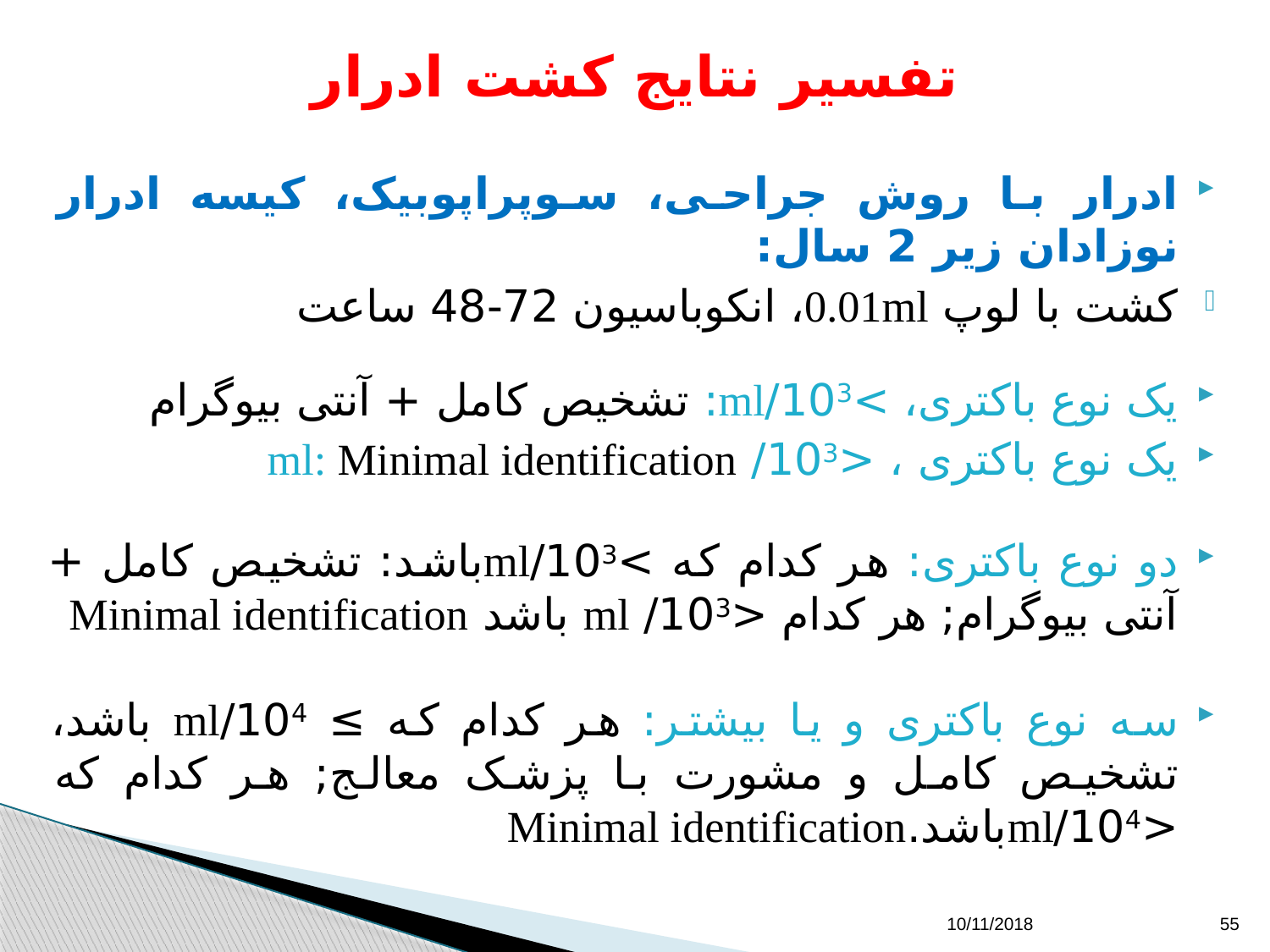

# تفسیر نتایج کشت ادرار
ادرار با روش جراحی، سوپراپوبیک، کیسه ادرار نوزادان زیر 2 سال:
کشت با لوپ 0.01ml، انکوباسیون 72-48 ساعت

یک نوع باکتری، >103/ml: تشخیص کامل + آنتی بیوگرام
یک نوع باکتری ، <103/ ml: Minimal identification

دو نوع باکتری: هر کدام که >103/mlباشد: تشخیص کامل + آنتی بیوگرام; هر کدام <103/ ml باشد Minimal identification

سه نوع باکتری و یا بیشتر: هر کدام که ≥ 104/ml باشد، تشخیص کامل و مشورت با پزشک معالج; هر کدام که <104/mlباشد.Minimal identification

10/11/2018
55